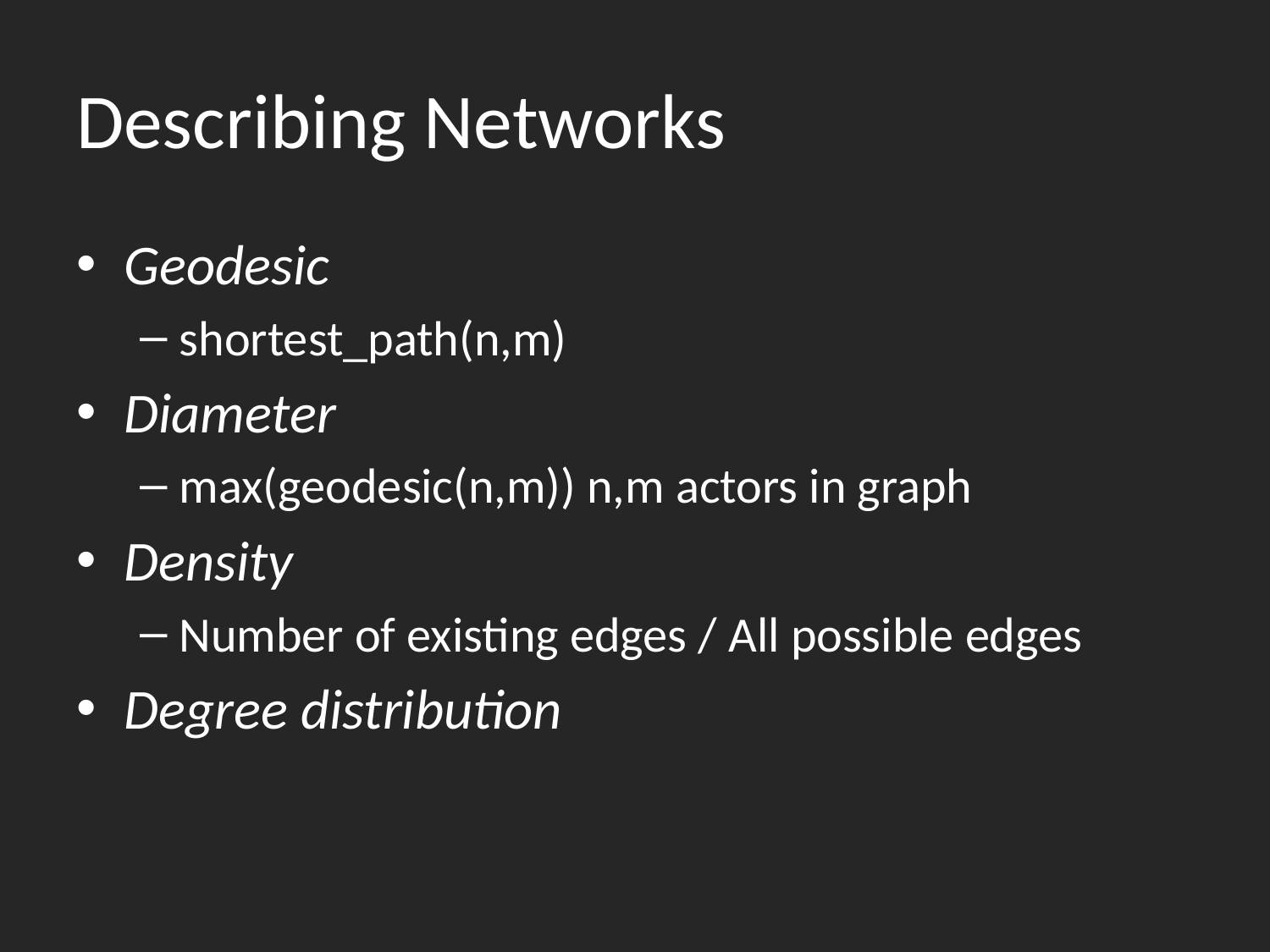

# Describing Networks
Geodesic
shortest_path(n,m)
Diameter
max(geodesic(n,m)) n,m actors in graph
Density
Number of existing edges / All possible edges
Degree distribution